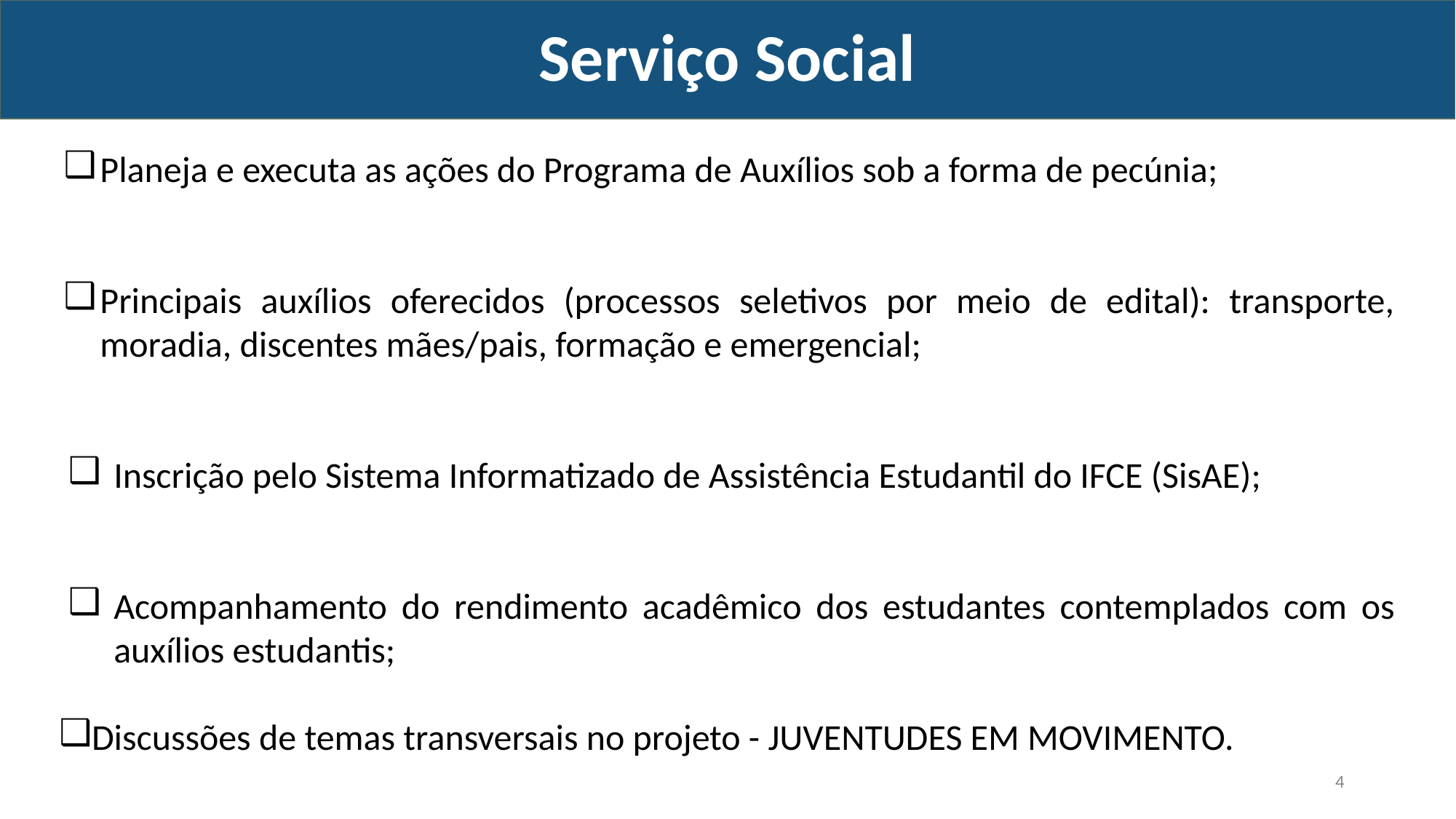

Serviço Social
Planeja e executa as ações do Programa de Auxílios sob a forma de pecúnia;

Principais auxílios oferecidos (processos seletivos por meio de edital): transporte, moradia, discentes mães/pais, formação e emergencial;

Inscrição pelo Sistema Informatizado de Assistência Estudantil do IFCE (SisAE);

Acompanhamento do rendimento acadêmico dos estudantes contemplados com os auxílios estudantis;

Discussões de temas transversais no projeto - JUVENTUDES EM MOVIMENTO.

4